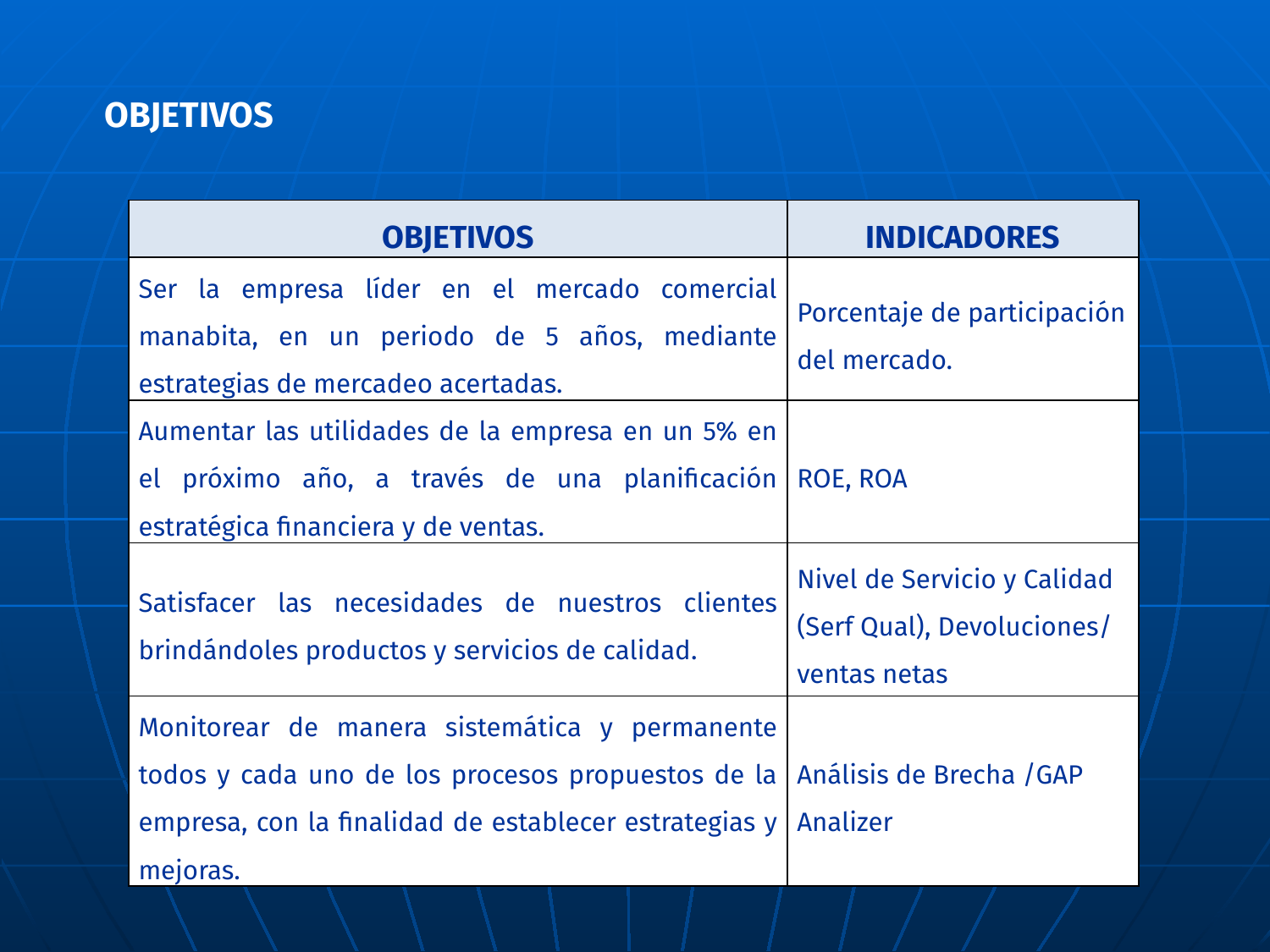

OBJETIVOS
| OBJETIVOS | INDICADORES |
| --- | --- |
| Ser la empresa líder en el mercado comercial manabita, en un periodo de 5 años, mediante estrategias de mercadeo acertadas. | Porcentaje de participación del mercado. |
| Aumentar las utilidades de la empresa en un 5% en el próximo año, a través de una planificación estratégica financiera y de ventas. | ROE, ROA |
| Satisfacer las necesidades de nuestros clientes brindándoles productos y servicios de calidad. | Nivel de Servicio y Calidad (Serf Qual), Devoluciones/ ventas netas |
| Monitorear de manera sistemática y permanente todos y cada uno de los procesos propuestos de la empresa, con la finalidad de establecer estrategias y mejoras. | Análisis de Brecha /GAP Analizer |